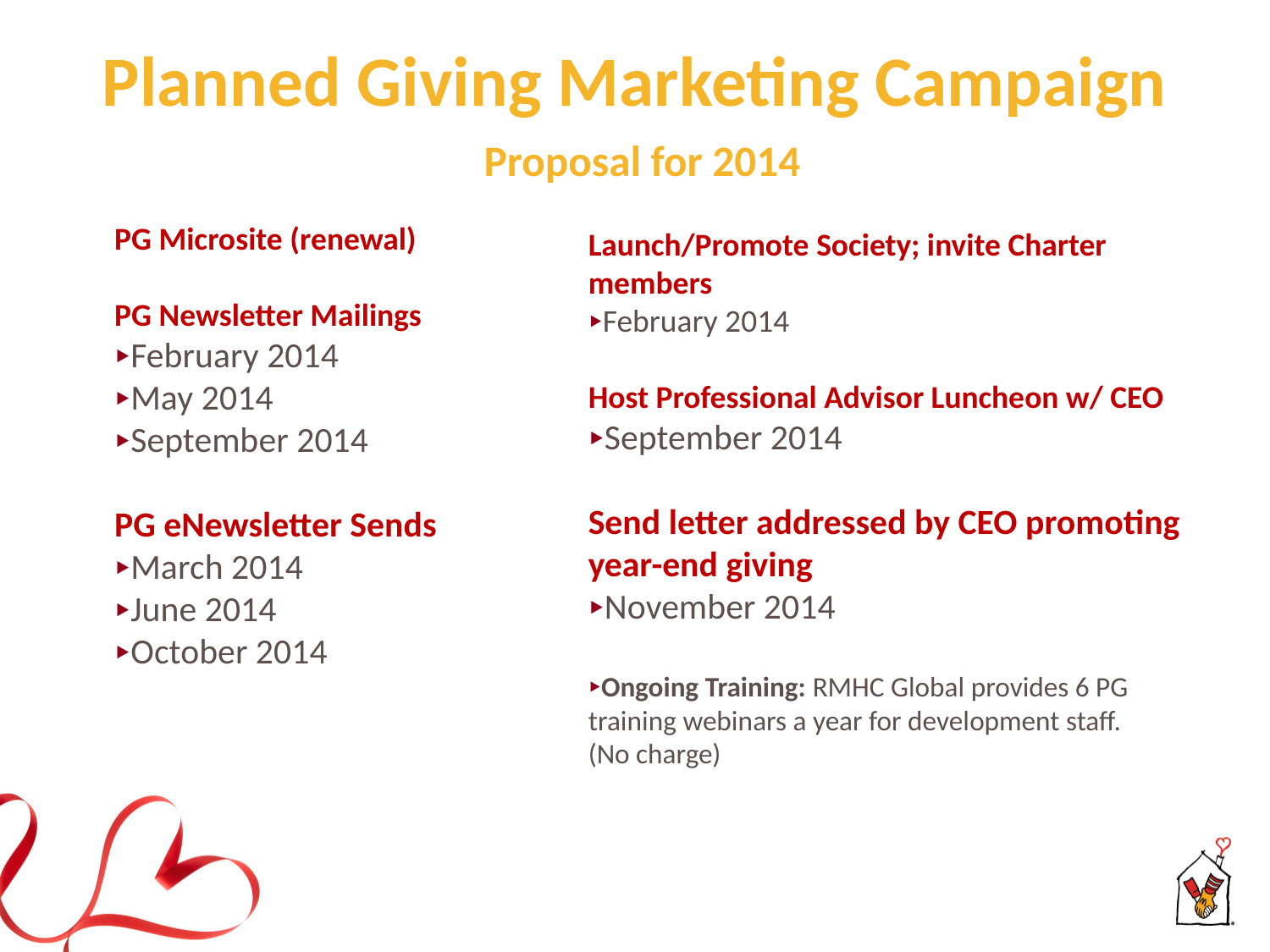

# Planned Giving Marketing Campaign Proposal for 2014
PG Microsite (renewal)

PG Newsletter Mailings
February 2014
May 2014
September 2014

PG eNewsletter Sends
March 2014
June 2014
October 2014

Launch/Promote Society; invite Charter members
February 2014

Host Professional Advisor Luncheon w/ CEO
September 2014

Send letter addressed by CEO promoting year-end giving
November 2014

Ongoing Training: RMHC Global provides 6 PG training webinars a year for development staff.
(No charge)